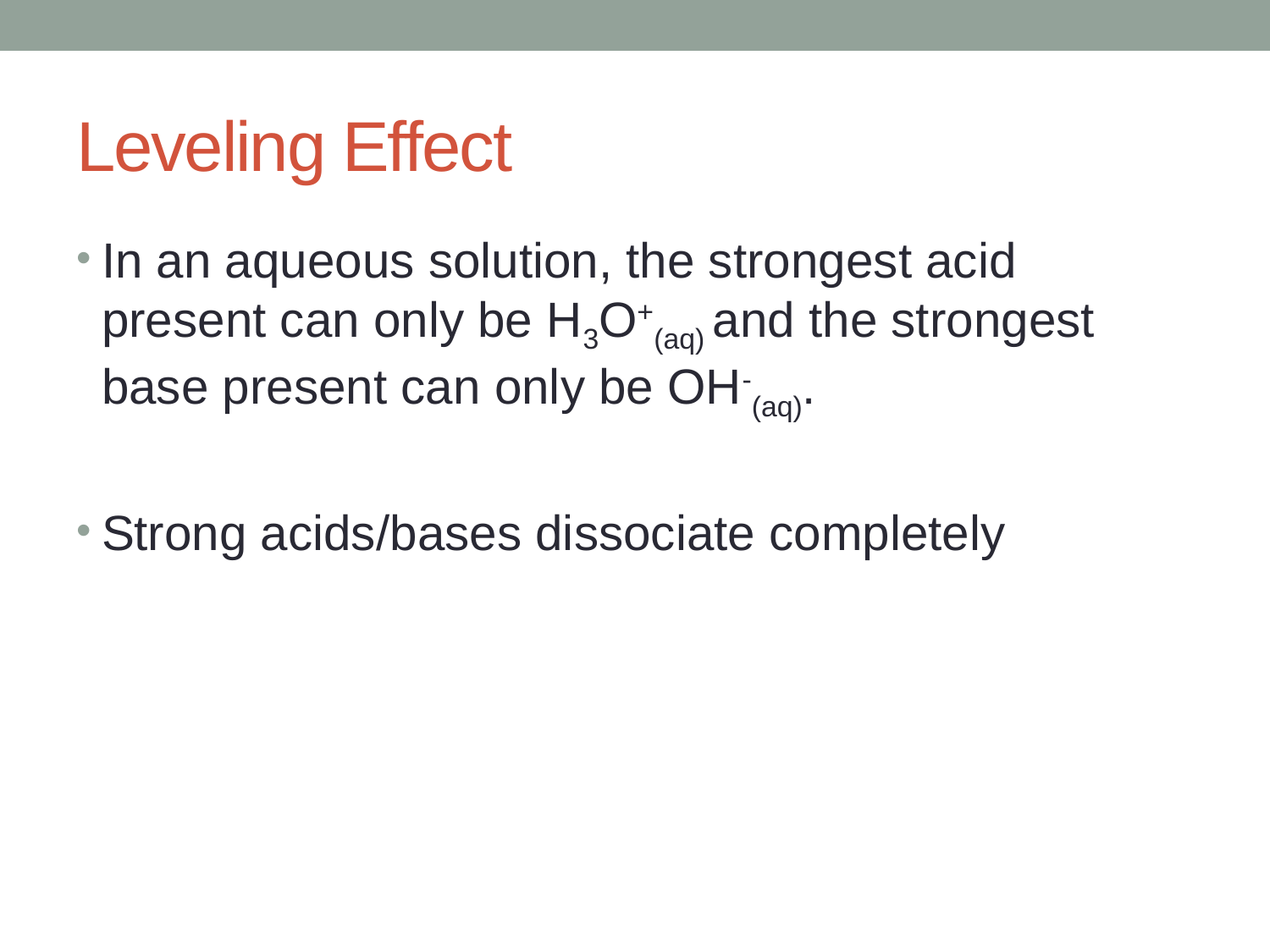

# Leveling Effect
In an aqueous solution, the strongest acid present can only be H3O+(aq) and the strongest base present can only be OH-(aq).

Strong acids/bases dissociate completely